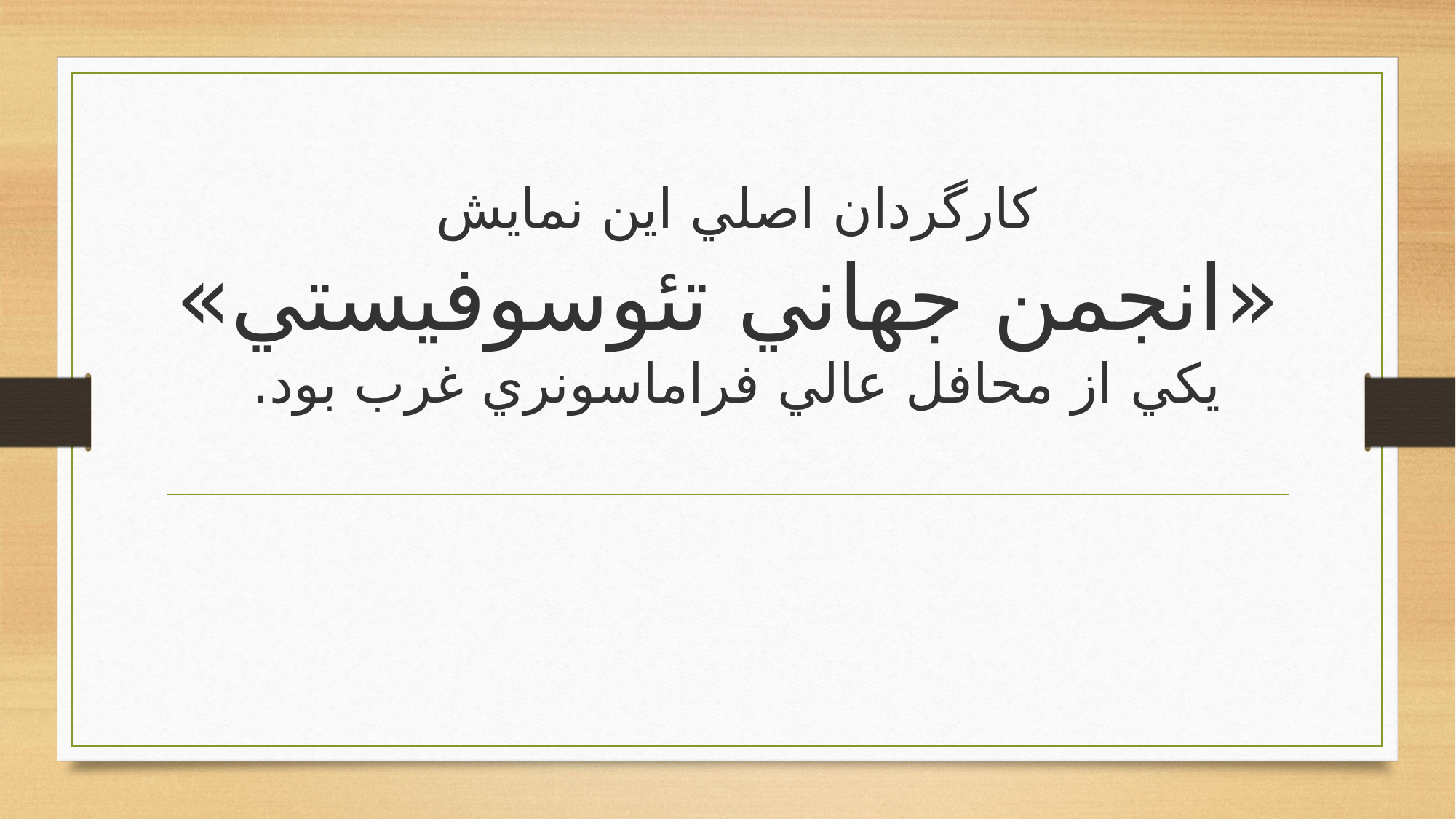

# كارگردان اصلي اين نمايش «انجمن جهاني تئوسوفيستي» يكي از محافل عالي فراماسونري غرب بود.